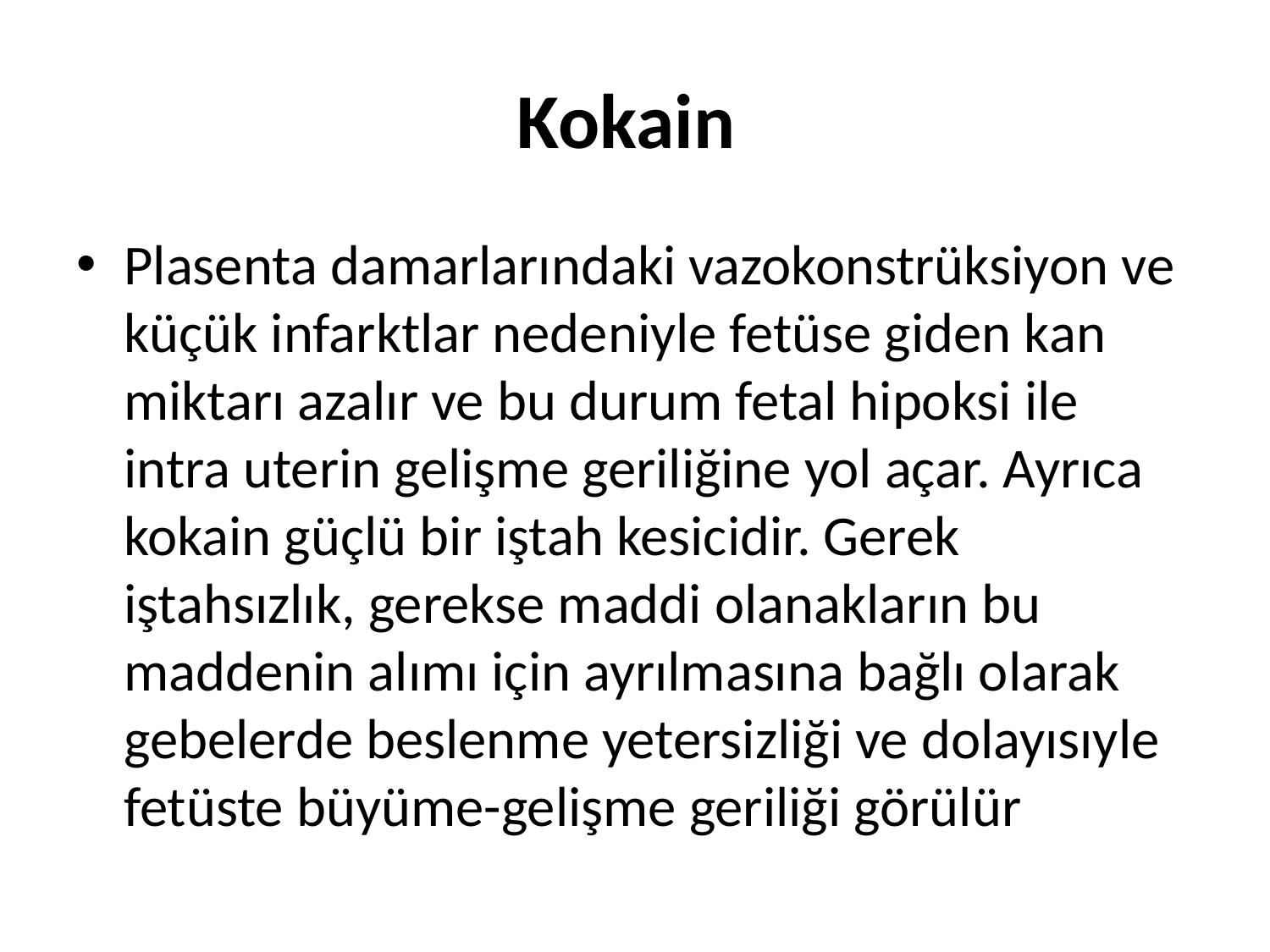

# Kokain
Plasenta damarlarındaki vazokonstrüksiyon ve küçük infarktlar nedeniyle fetüse giden kan miktarı azalır ve bu durum fetal hipoksi ile intra uterin gelişme geriliğine yol açar. Ayrıca kokain güçlü bir iştah kesicidir. Gerek iştahsızlık, gerekse maddi olanakların bu maddenin alımı için ayrılmasına bağlı olarak gebelerde beslenme yetersizliği ve dolayısıyle fetüste büyüme-gelişme geriliği görülür